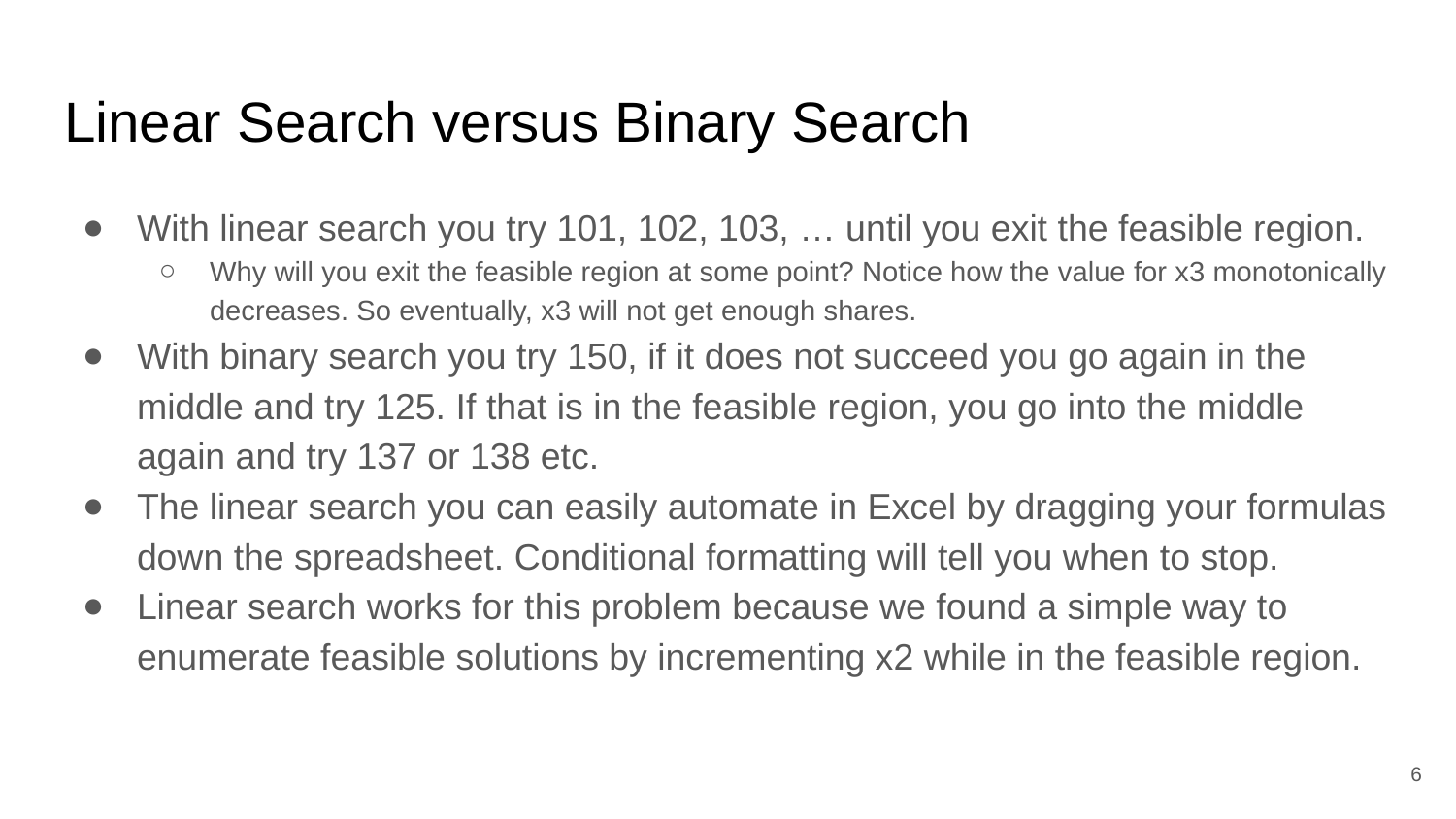

# Linear Search versus Binary Search
With linear search you try 101, 102, 103, … until you exit the feasible region.
Why will you exit the feasible region at some point? Notice how the value for x3 monotonically decreases. So eventually, x3 will not get enough shares.
With binary search you try 150, if it does not succeed you go again in the middle and try 125. If that is in the feasible region, you go into the middle again and try 137 or 138 etc.
The linear search you can easily automate in Excel by dragging your formulas down the spreadsheet. Conditional formatting will tell you when to stop.
Linear search works for this problem because we found a simple way to enumerate feasible solutions by incrementing x2 while in the feasible region.
6